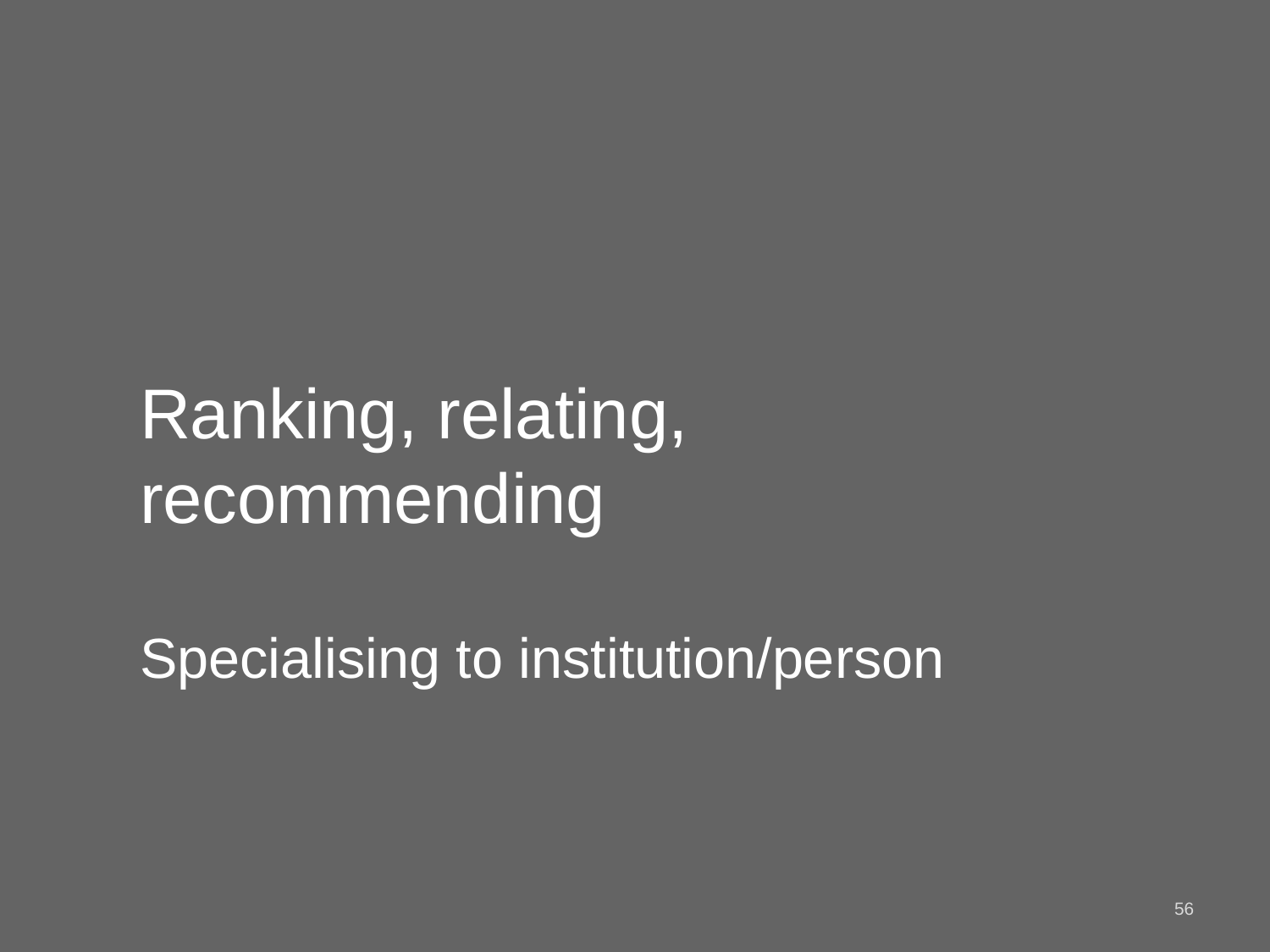

# Ranking, relating, recommending Specialising to institution/person
56